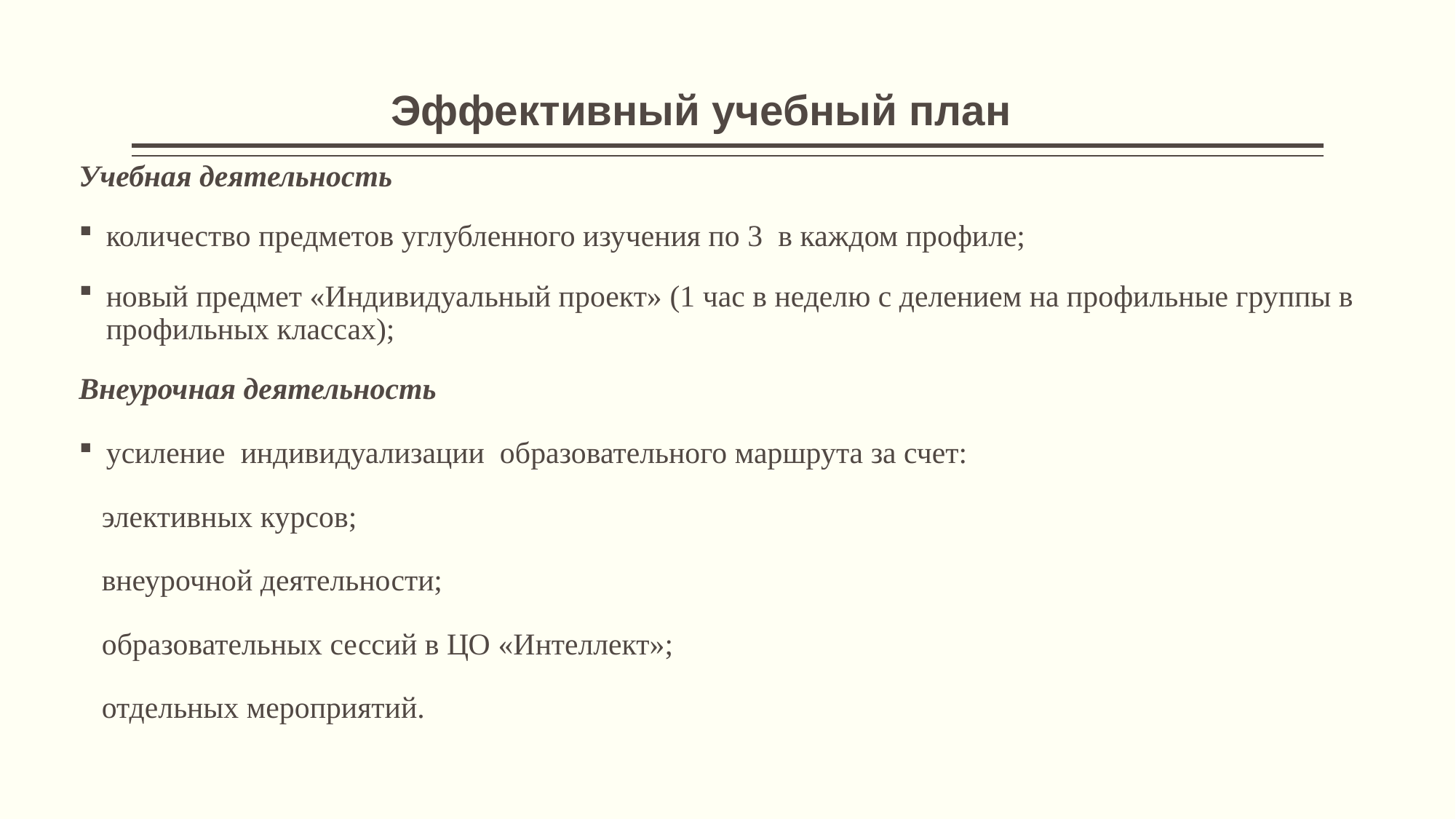

# Эффективный учебный план
Учебная деятельность
количество предметов углубленного изучения по 3  в каждом профиле;
новый предмет «Индивидуальный проект» (1 час в неделю с делением на профильные группы в профильных классах);
Внеурочная деятельность
усиление  индивидуализации  образовательного маршрута за счет:
   элективных курсов;
   внеурочной деятельности;
   образовательных сессий в ЦО «Интеллект»;
   отдельных мероприятий.